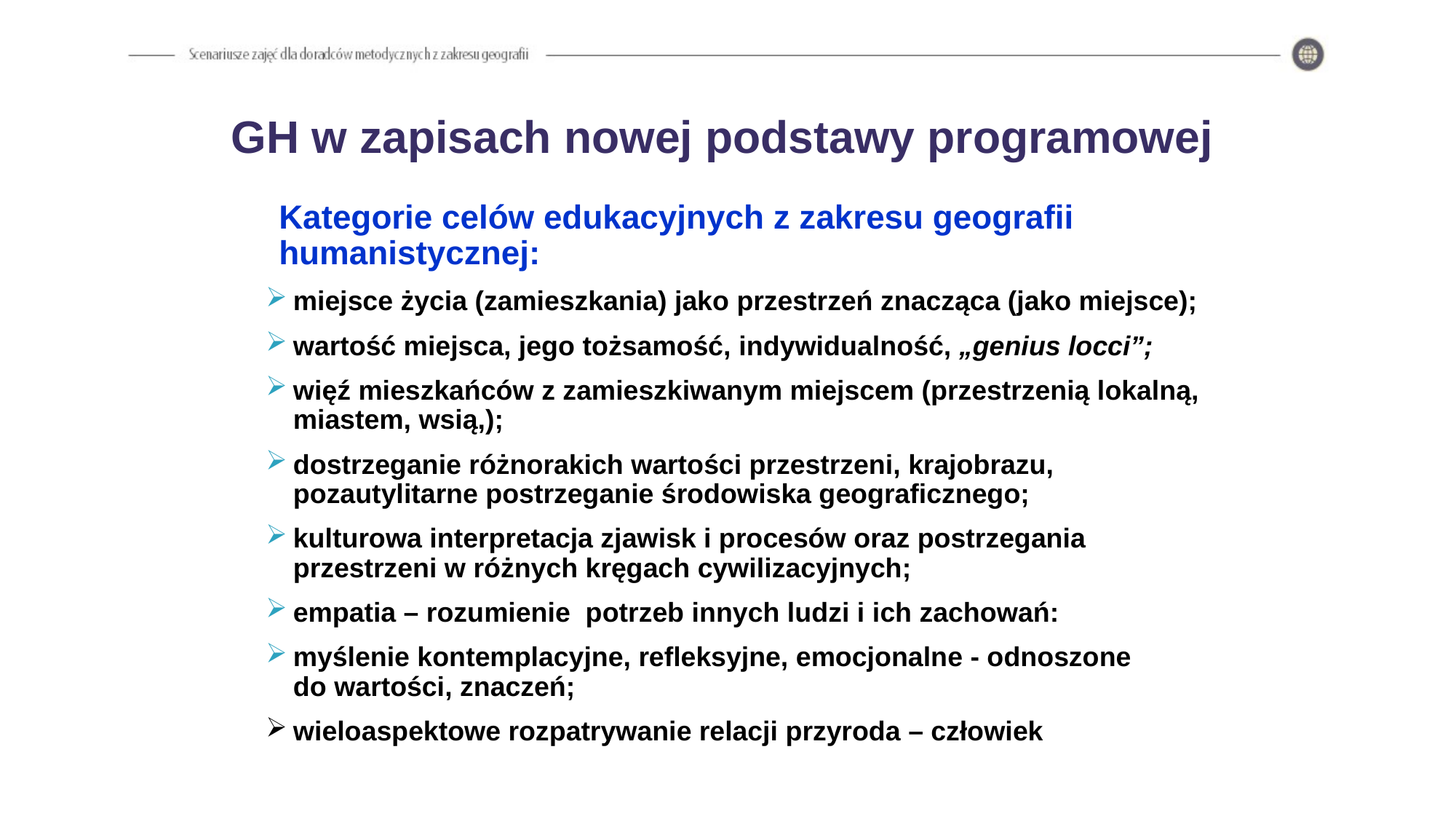

#
GH w zapisach nowej podstawy programowej
Kategorie celów edukacyjnych z zakresu geografii humanistycznej:
miejsce życia (zamieszkania) jako przestrzeń znacząca (jako miejsce);
wartość miejsca, jego tożsamość, indywidualność, „genius locci”;
więź mieszkańców z zamieszkiwanym miejscem (przestrzenią lokalną, miastem, wsią,);
dostrzeganie różnorakich wartości przestrzeni, krajobrazu, pozautylitarne postrzeganie środowiska geograficznego;
kulturowa interpretacja zjawisk i procesów oraz postrzegania przestrzeni w różnych kręgach cywilizacyjnych;
empatia – rozumienie  potrzeb innych ludzi i ich zachowań:
myślenie kontemplacyjne, refleksyjne, emocjonalne - odnoszone
do wartości, znaczeń;
wieloaspektowe rozpatrywanie relacji przyroda – człowiek